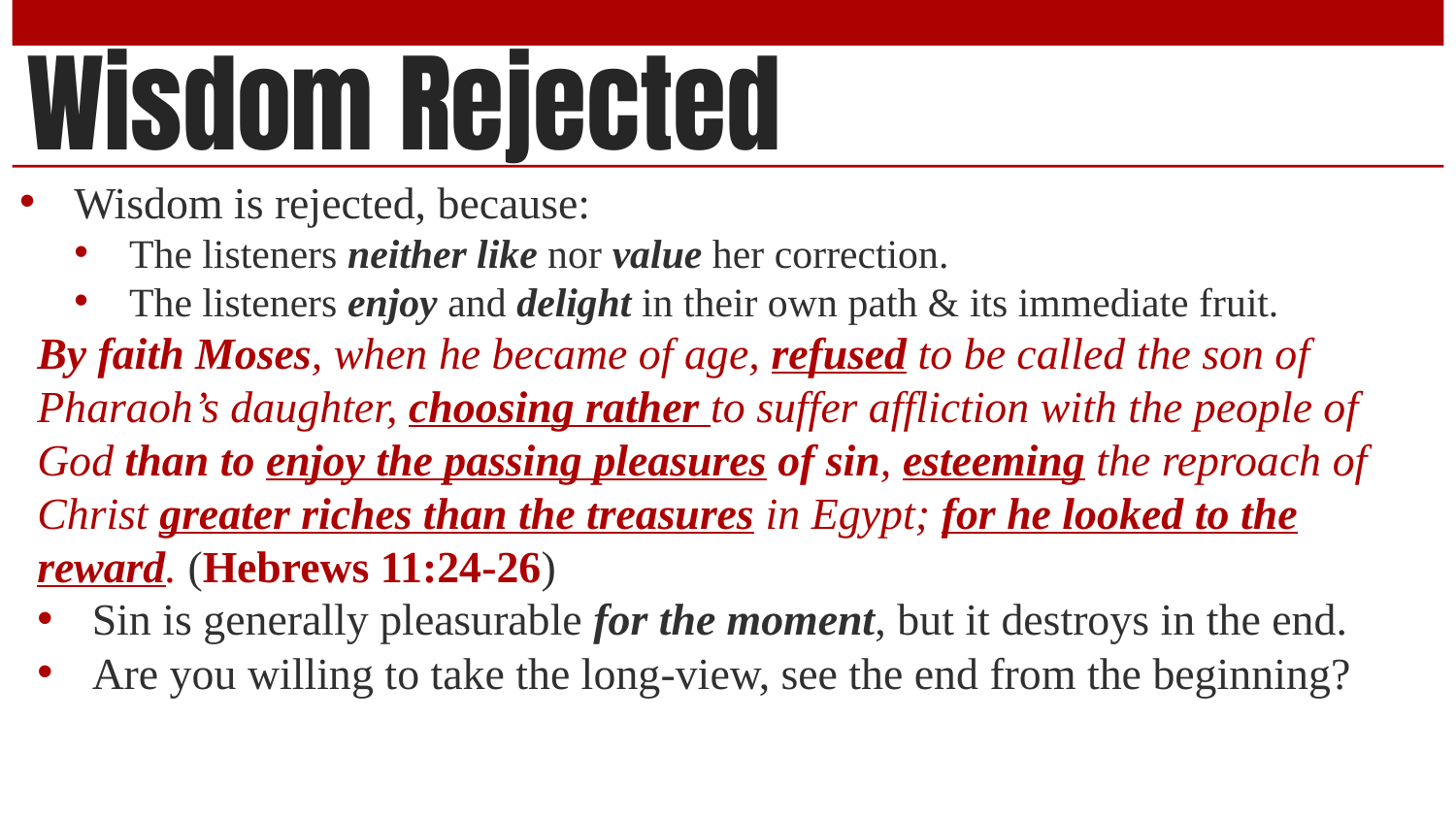

# Wisdom Rejected
Wisdom is rejected, because:
The listeners neither like nor value her correction.
The listeners enjoy and delight in their own path & its immediate fruit.
By faith Moses, when he became of age, refused to be called the son of Pharaoh’s daughter, choosing rather to suffer affliction with the people of God than to enjoy the passing pleasures of sin, esteeming the reproach of Christ greater riches than the treasures in Egypt; for he looked to the reward. (Hebrews 11:24-26)
Sin is generally pleasurable for the moment, but it destroys in the end.
Are you willing to take the long-view, see the end from the beginning?